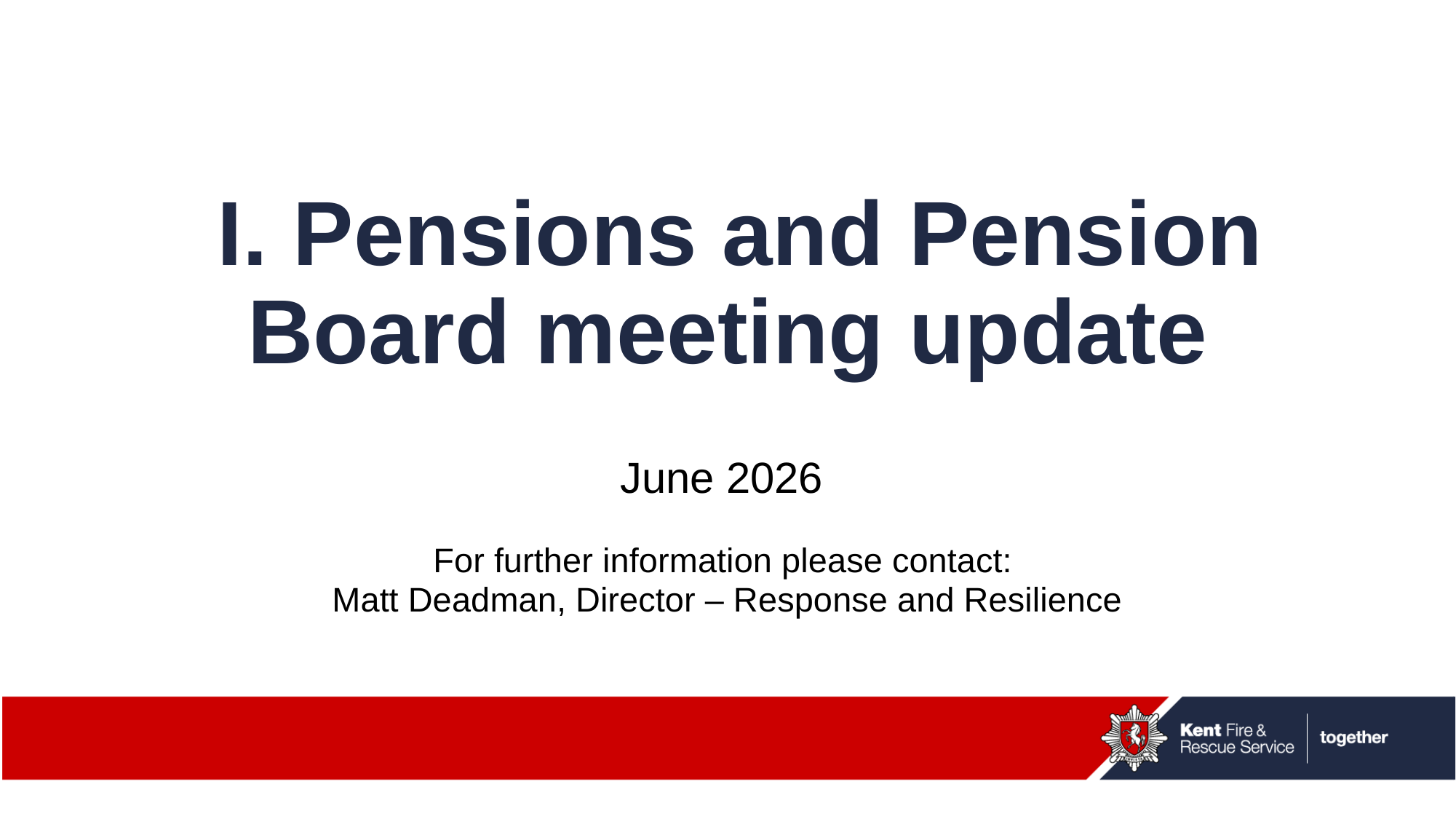

# I. Pensions and Pension Board meeting update

June 2026

For further information please contact:
Matt Deadman, Director – Response and Resilience